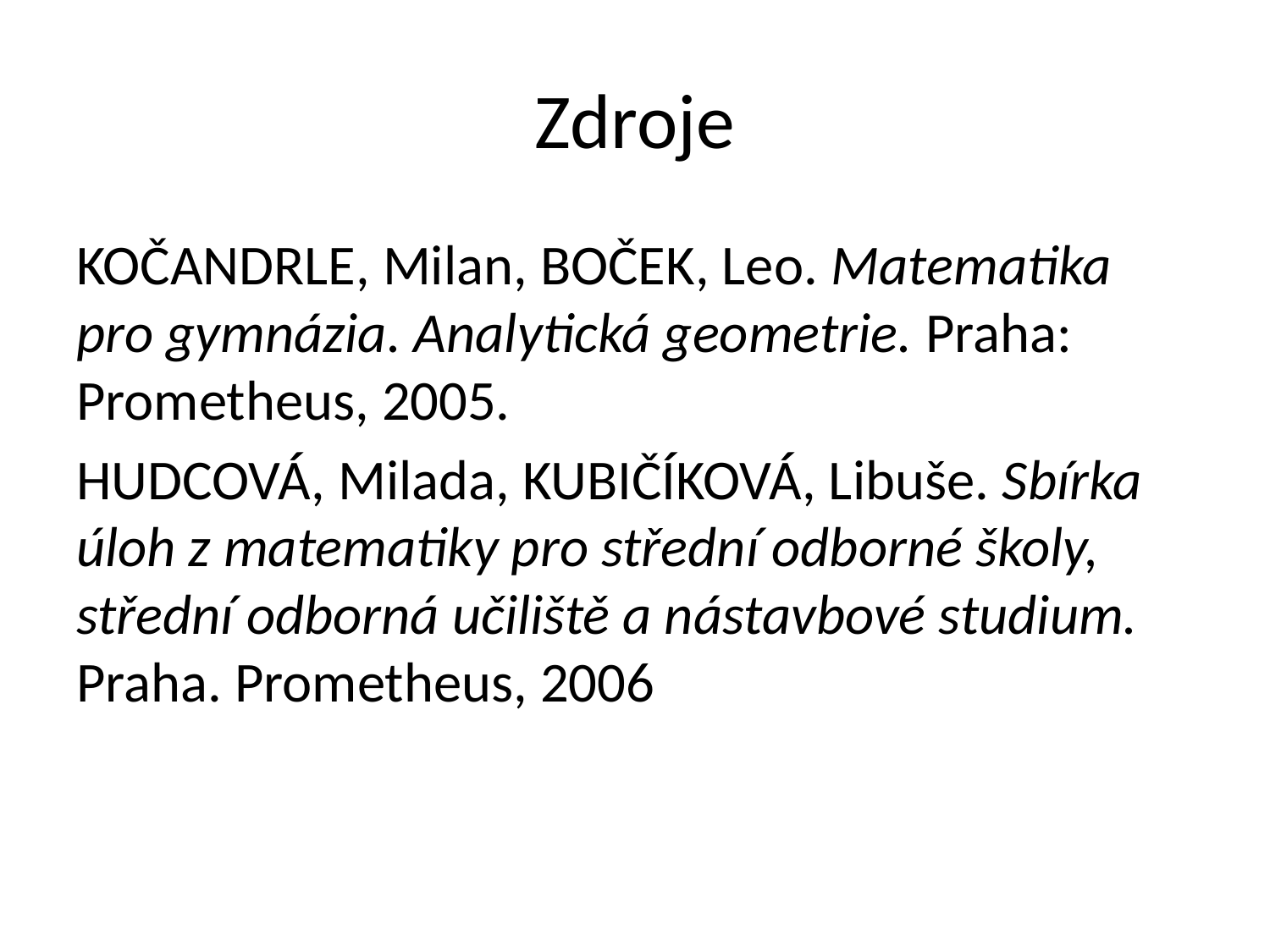

# Zdroje
KOČANDRLE, Milan, BOČEK, Leo. Matematika pro gymnázia. Analytická geometrie. Praha: Prometheus, 2005.
HUDCOVÁ, Milada, KUBIČÍKOVÁ, Libuše. Sbírka úloh z matematiky pro střední odborné školy, střední odborná učiliště a nástavbové studium. Praha. Prometheus, 2006